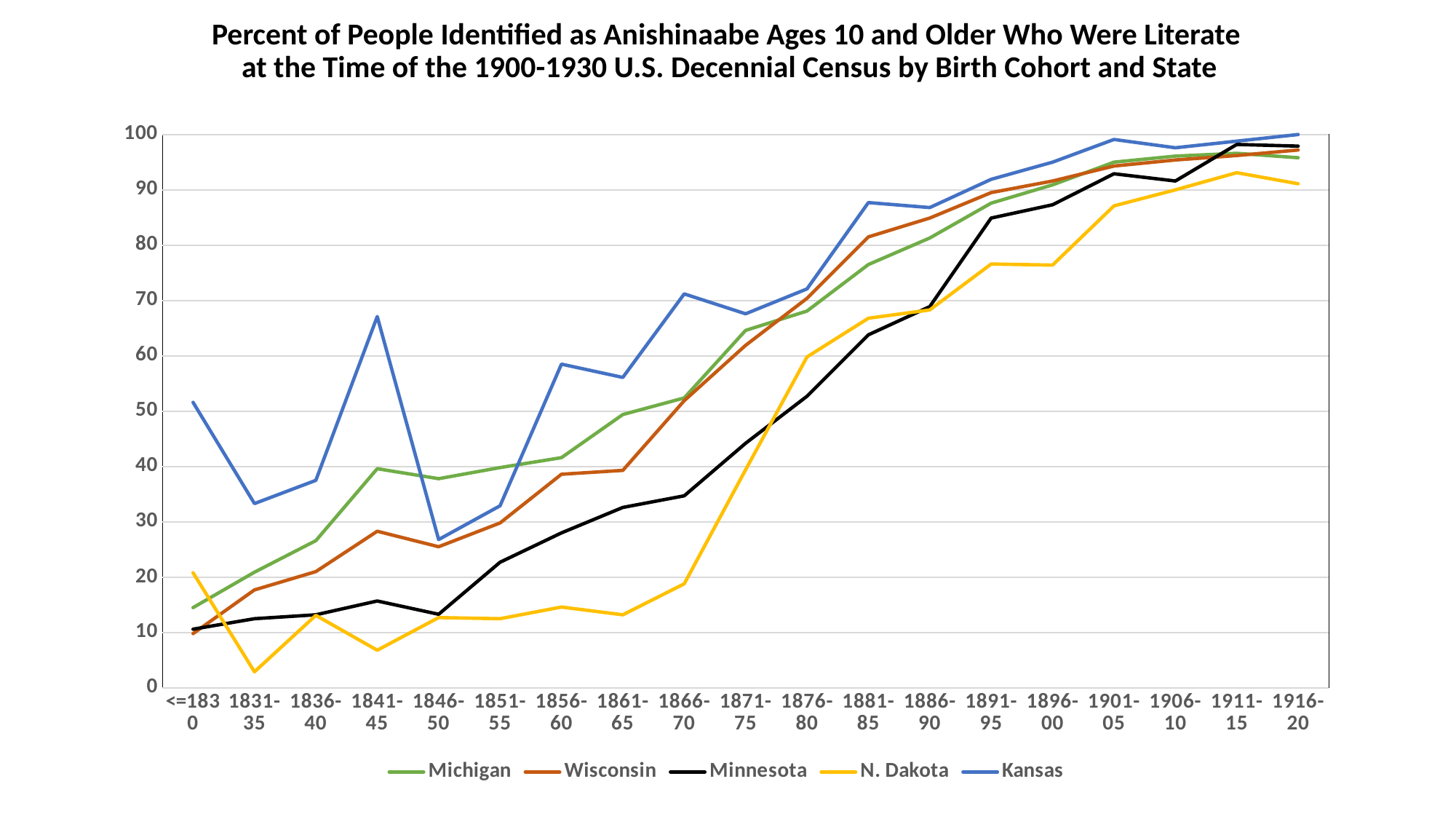

Percent of People Identified as Anishinaabe Ages 10 and Older Who Were Literate
 at the Time of the 1900-1930 U.S. Decennial Census by Birth Cohort and State

### Chart

| Category | Michigan | Wisconsin | Minnesota | N. Dakota | Kansas |
|---|---|---|---|---|---|
| <=1830 | 14.5 | 9.8 | 10.6 | 20.8 | 51.6 |
| 1831-35 | 20.9 | 17.7 | 12.5 | 2.9 | 33.3 |
| 1836-40 | 26.6 | 21.0 | 13.2 | 13.1 | 37.5 |
| 1841-45 | 39.6 | 28.3 | 15.7 | 6.8 | 67.1 |
| 1846-50 | 37.8 | 25.5 | 13.3 | 12.7 | 26.8 |
| 1851-55 | 39.8 | 29.8 | 22.7 | 12.5 | 32.9 |
| 1856-60 | 41.6 | 38.6 | 28.0 | 14.6 | 58.5 |
| 1861-65 | 49.4 | 39.3 | 32.6 | 13.2 | 56.1 |
| 1866-70 | 52.4 | 51.9 | 34.7 | 18.8 | 71.2 |
| 1871-75 | 64.6 | 61.9 | 44.2 | 39.4 | 67.6 |
| 1876-80 | 68.1 | 70.4 | 52.7 | 59.8 | 72.1 |
| 1881-85 | 76.5 | 81.5 | 63.8 | 66.8 | 87.7 |
| 1886-90 | 81.3 | 84.9 | 68.9 | 68.3 | 86.8 |
| 1891-95 | 87.6 | 89.5 | 84.9 | 76.6 | 91.9 |
| 1896-00 | 90.9 | 91.6 | 87.3 | 76.4 | 95.0 |
| 1901-05 | 95.0 | 94.3 | 92.9 | 87.1 | 99.1 |
| 1906-10 | 96.1 | 95.4 | 91.6 | 90.0 | 97.6 |
| 1911-15 | 96.6 | 96.2 | 98.2 | 93.1 | 98.8 |
| 1916-20 | 95.8 | 97.2 | 97.9 | 91.1 | 100.0 |